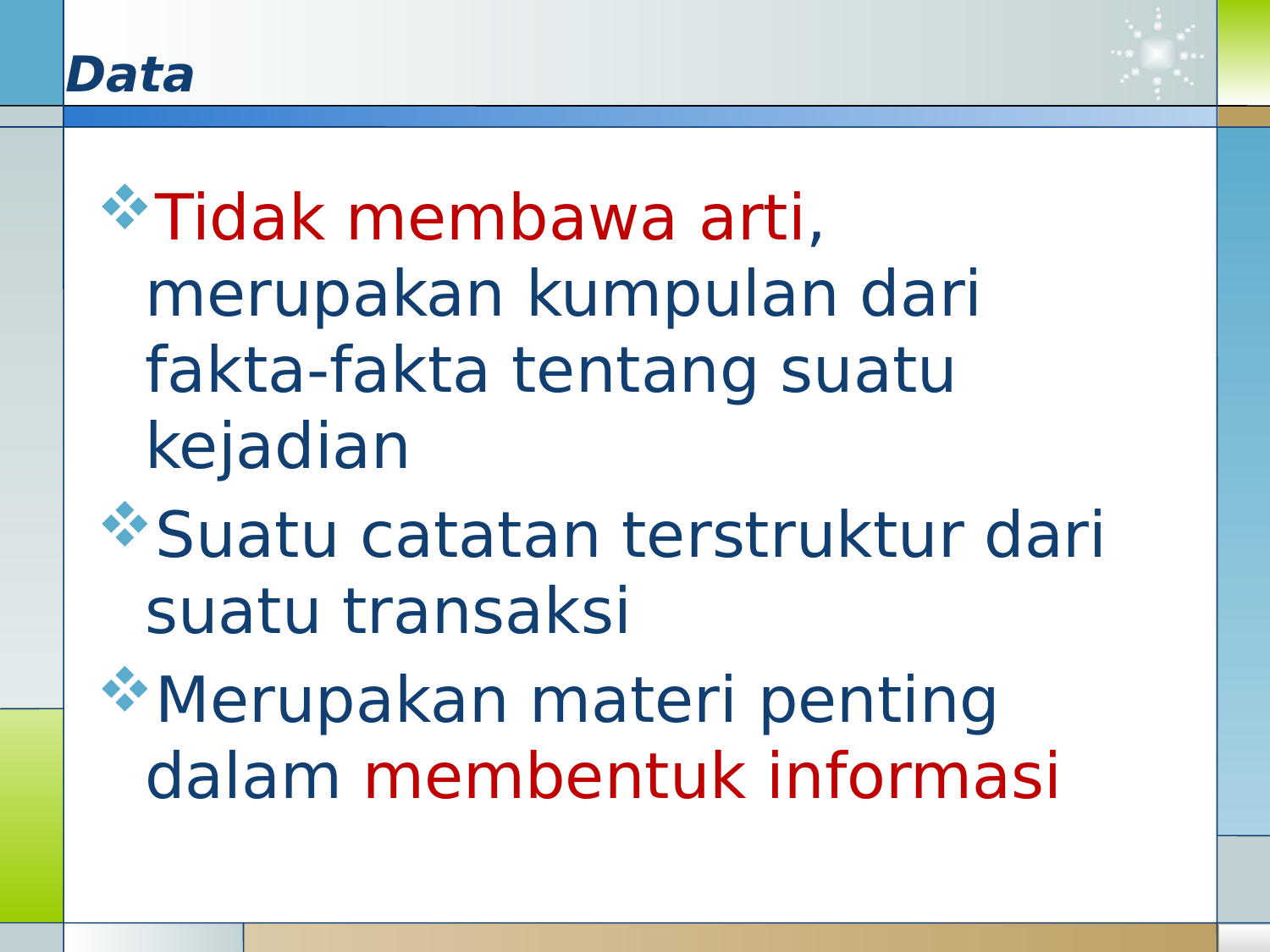

# Data
Tidak membawa arti, merupakan kumpulan dari fakta-fakta tentang suatu kejadian
Suatu catatan terstruktur dari suatu transaksi
Merupakan materi penting dalam membentuk informasi